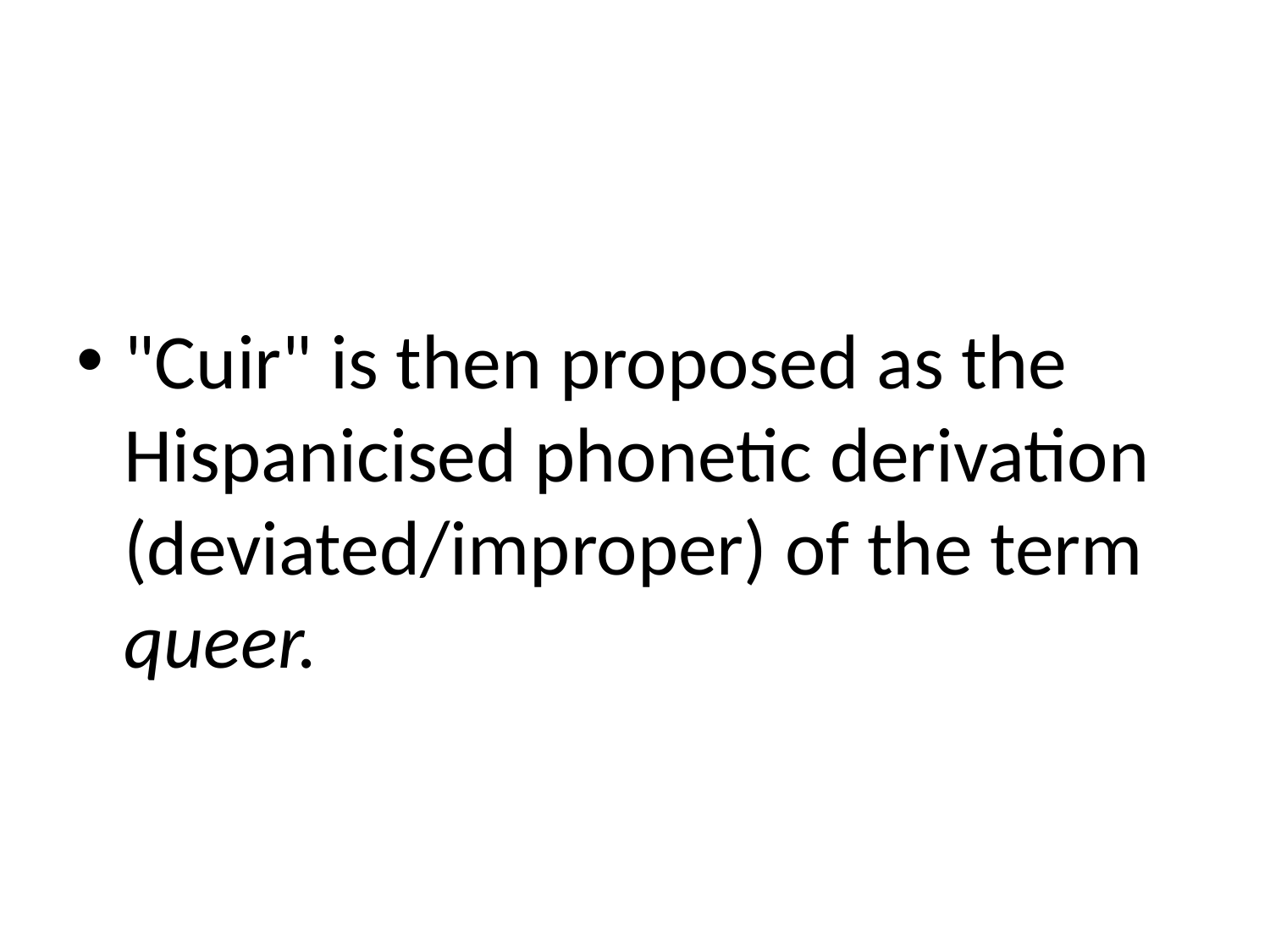

#

"Cuir" is then proposed as the Hispanicised phonetic derivation (deviated/improper) of the term  queer.